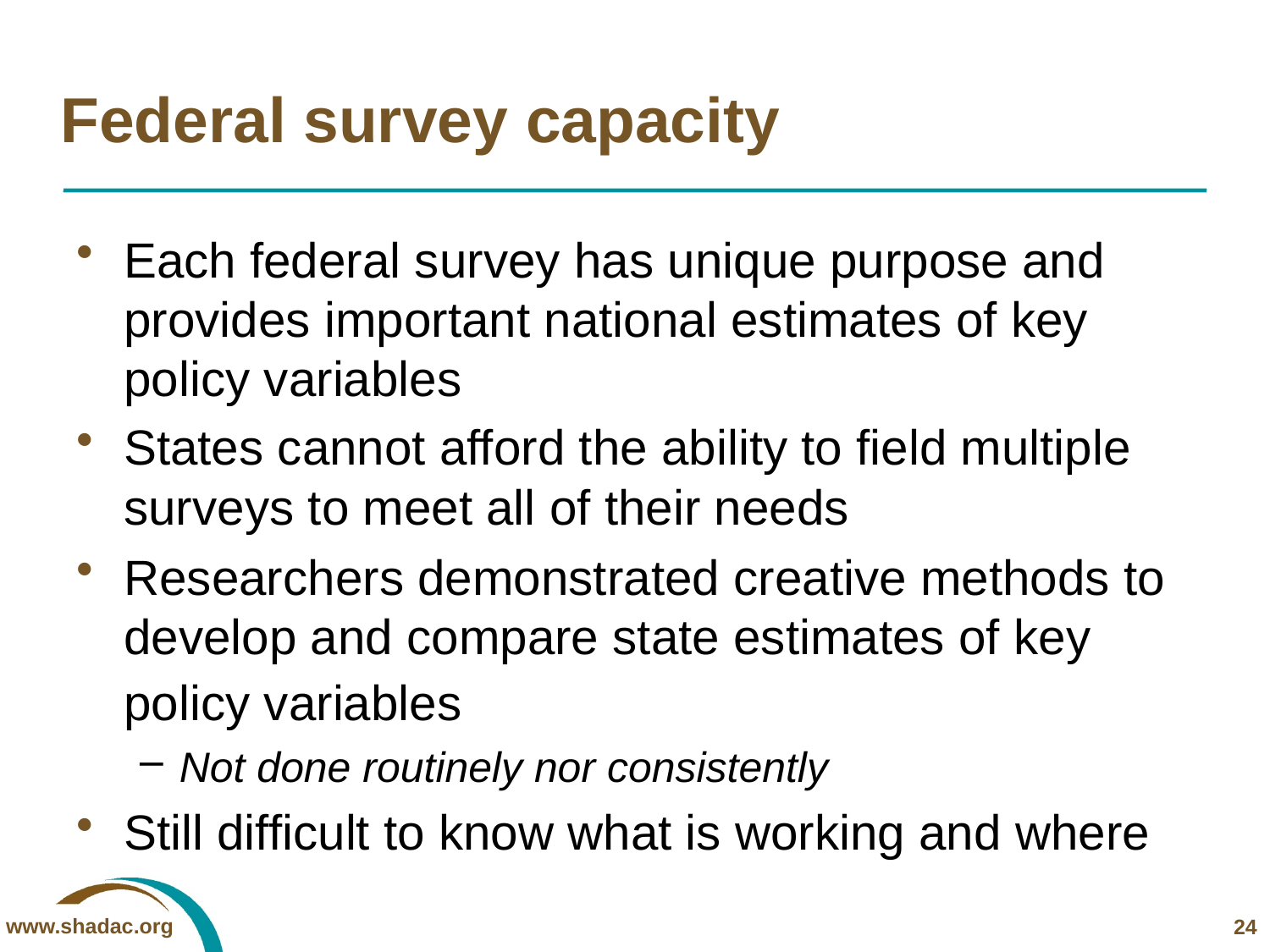

# Federal survey capacity
Each federal survey has unique purpose and provides important national estimates of key policy variables
States cannot afford the ability to field multiple surveys to meet all of their needs
Researchers demonstrated creative methods to develop and compare state estimates of key policy variables
Not done routinely nor consistently
Still difficult to know what is working and where
24